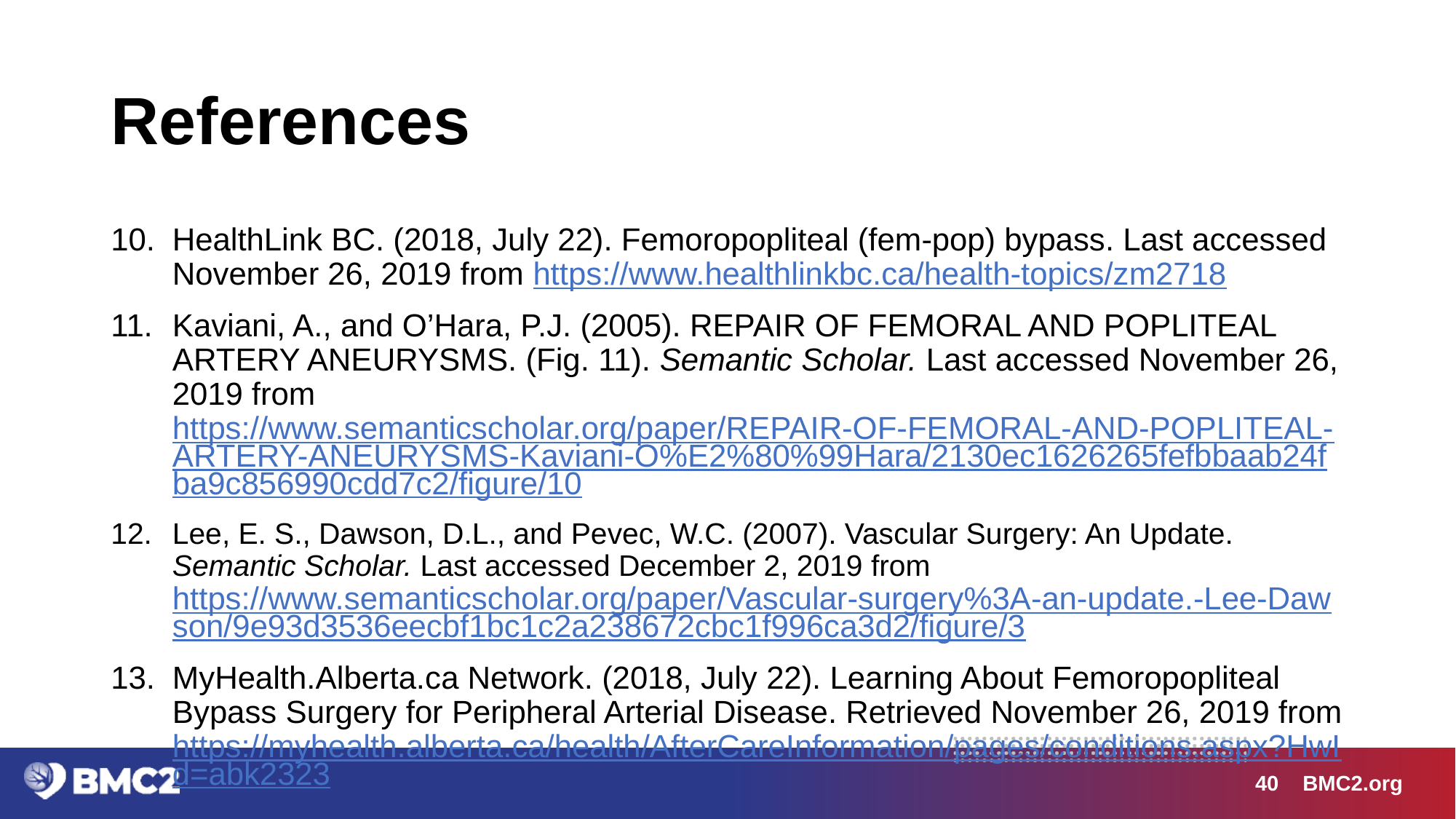

# References
HealthLink BC. (2018, July 22). Femoropopliteal (fem-pop) bypass. Last accessed November 26, 2019 from https://www.healthlinkbc.ca/health-topics/zm2718
Kaviani, A., and O’Hara, P.J. (2005). REPAIR OF FEMORAL AND POPLITEAL ARTERY ANEURYSMS. (Fig. 11). Semantic Scholar. Last accessed November 26, 2019 from https://www.semanticscholar.org/paper/REPAIR-OF-FEMORAL-AND-POPLITEAL-ARTERY-ANEURYSMS-Kaviani-O%E2%80%99Hara/2130ec1626265fefbbaab24fba9c856990cdd7c2/figure/10
Lee, E. S., Dawson, D.L., and Pevec, W.C. (2007). Vascular Surgery: An Update. Semantic Scholar. Last accessed December 2, 2019 from https://www.semanticscholar.org/paper/Vascular-surgery%3A-an-update.-Lee-Dawson/9e93d3536eecbf1bc1c2a238672cbc1f996ca3d2/figure/3
MyHealth.Alberta.ca Network. (2018, July 22). Learning About Femoropopliteal Bypass Surgery for Peripheral Arterial Disease. Retrieved November 26, 2019 from https://myhealth.alberta.ca/health/AfterCareInformation/pages/conditions.aspx?HwId=abk2323